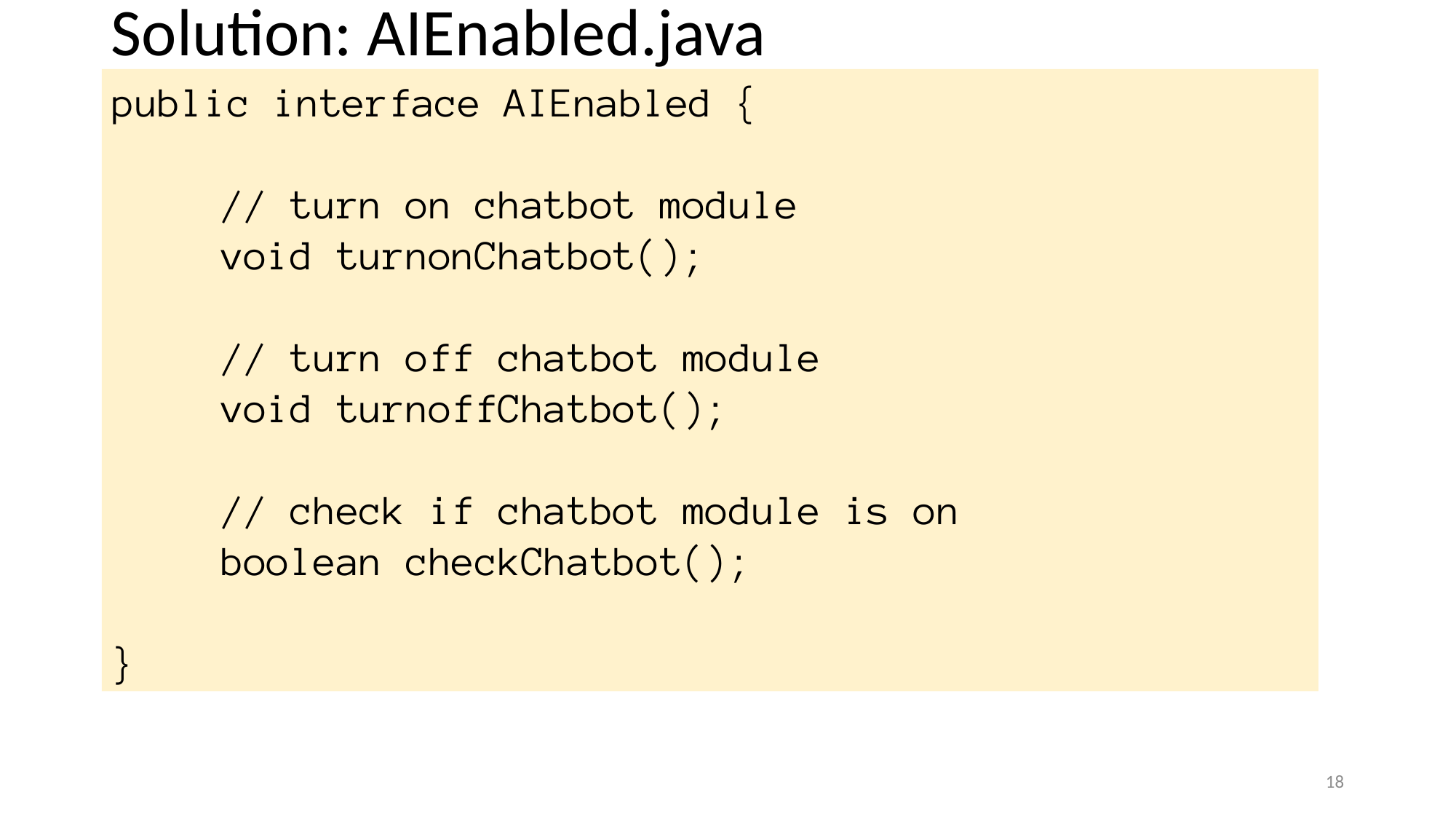

# Solution: AIEnabled.java
public interface AIEnabled {

	// turn on chatbot module
	void turnonChatbot();

	// turn off chatbot module
	void turnoffChatbot();

	// check if chatbot module is on
	boolean checkChatbot();

}
18